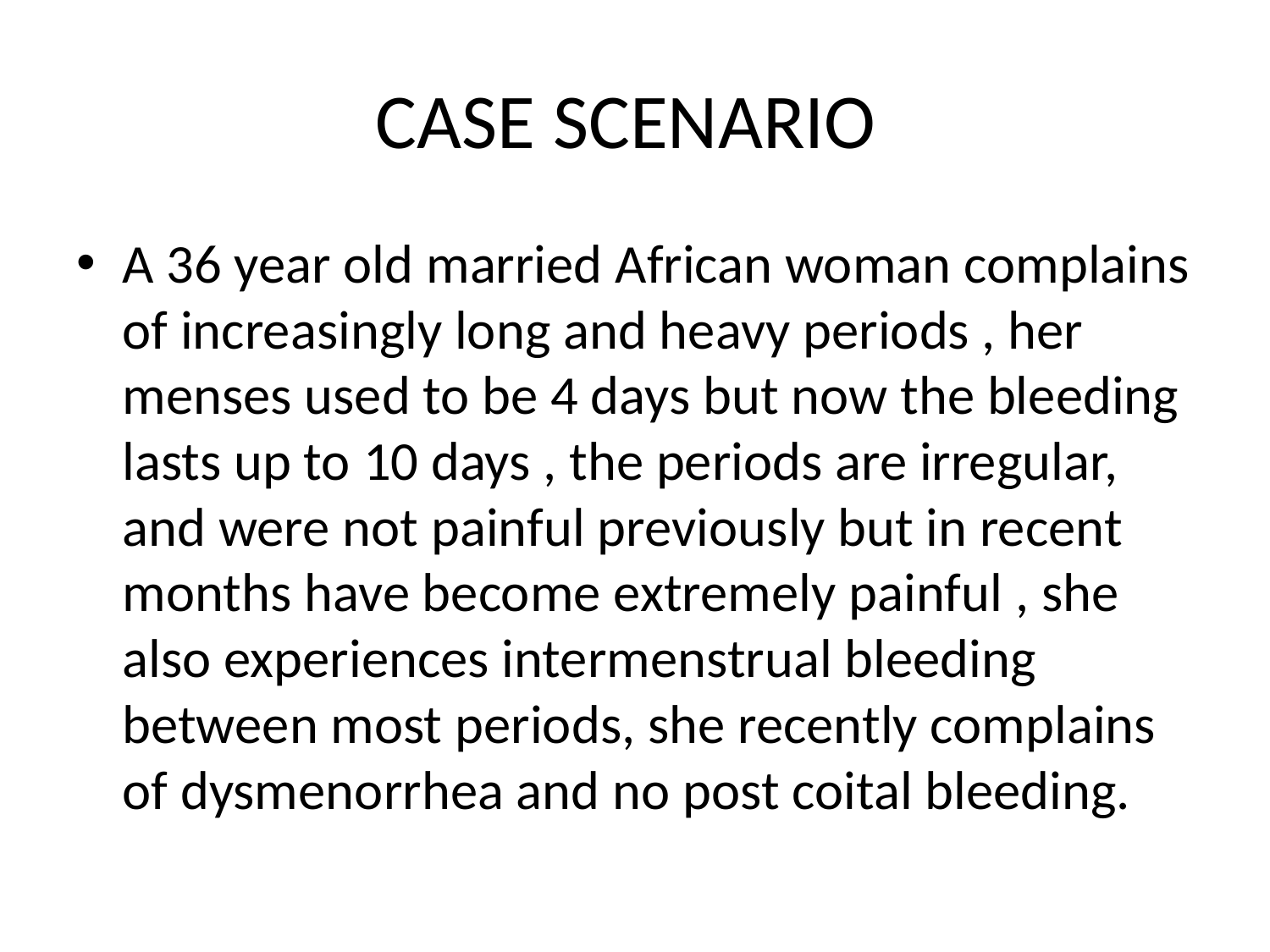

# CASE SCENARIO
A 36 year old married African woman complains of increasingly long and heavy periods , her menses used to be 4 days but now the bleeding lasts up to 10 days , the periods are irregular, and were not painful previously but in recent months have become extremely painful , she also experiences intermenstrual bleeding between most periods, she recently complains of dysmenorrhea and no post coital bleeding.